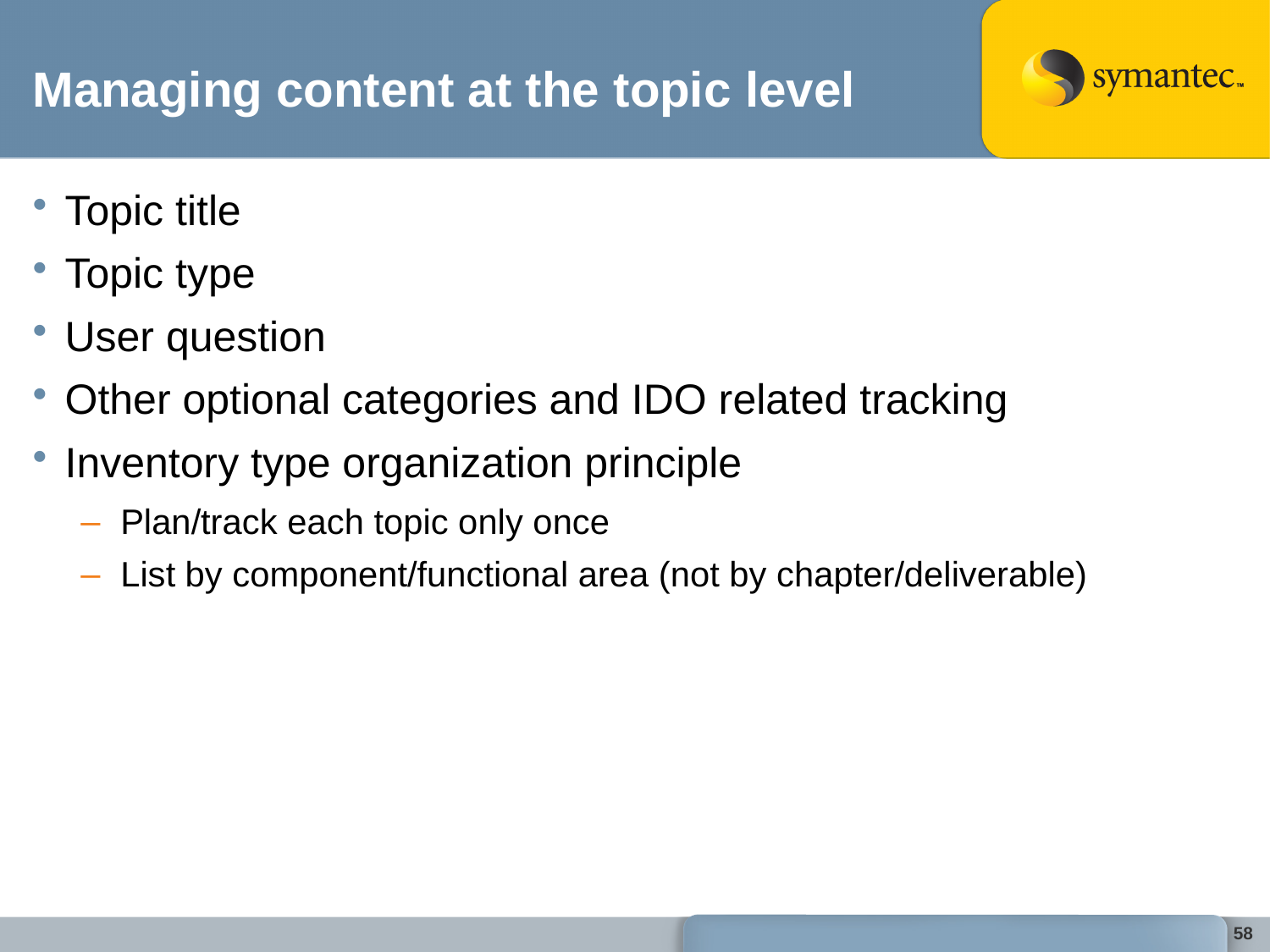

# Managing content at the topic level
Topic title
Topic type
User question
Other optional categories and IDO related tracking
Inventory type organization principle
Plan/track each topic only once
List by component/functional area (not by chapter/deliverable)
58